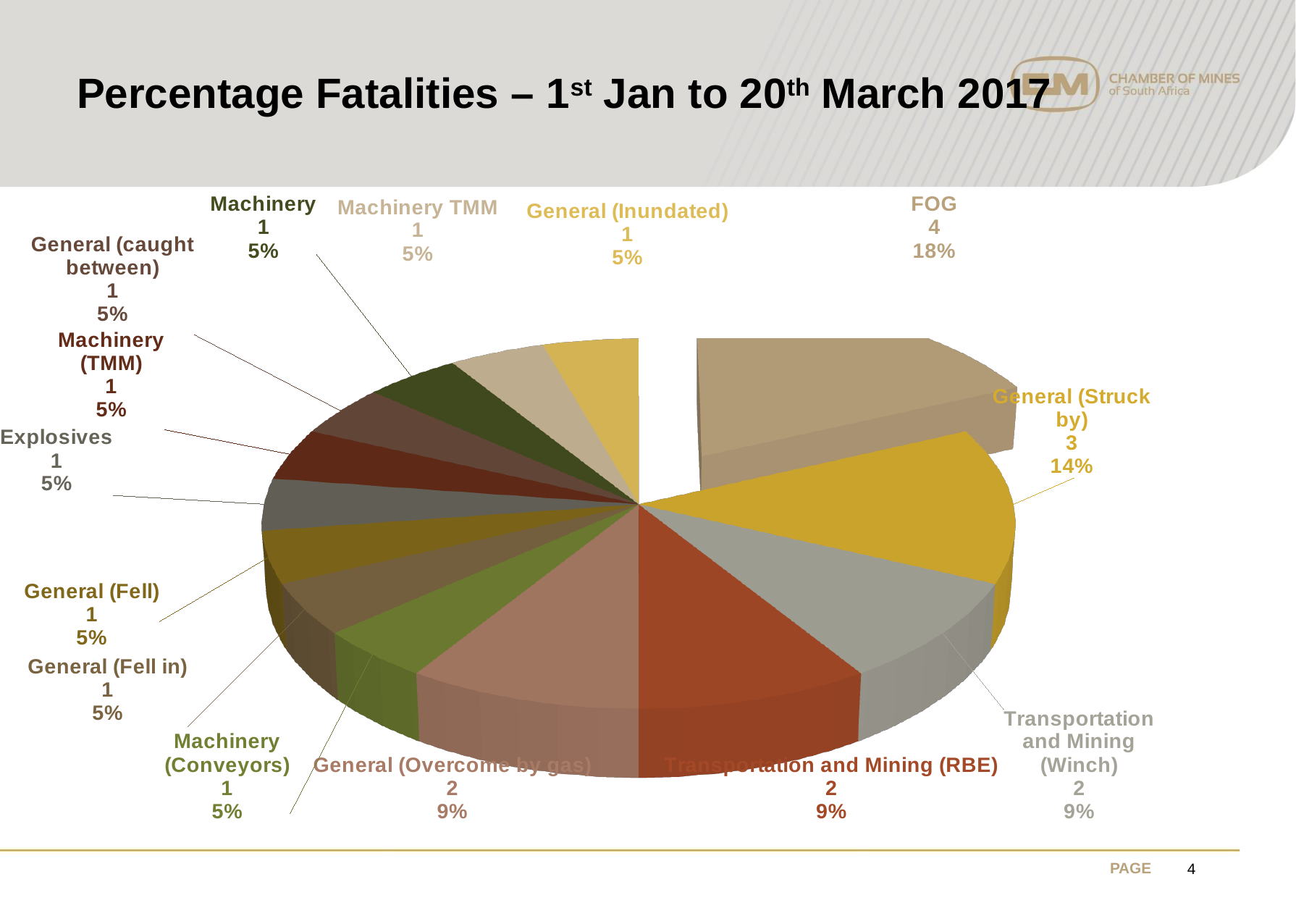

# Percentage Fatalities – 1st Jan to 20th March 2017

[unsupported chart]

4